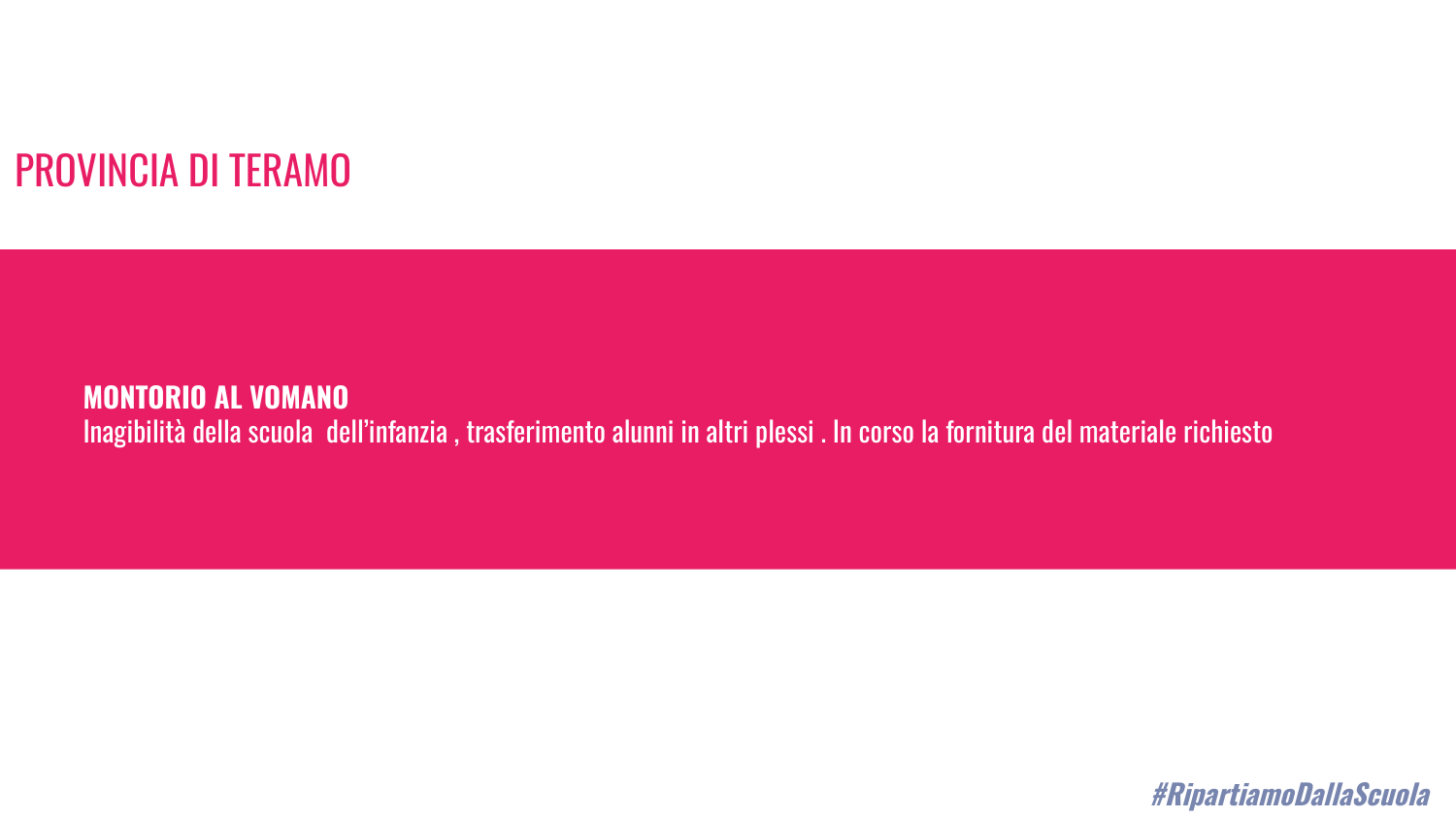

PROVINCIA DI TERAMO
# MONTORIO AL VOMANO Inagibilità della scuola  dell’infanzia , trasferimento alunni in altri plessi . In corso la fornitura del materiale richiesto

#RipartiamoDallaScuola